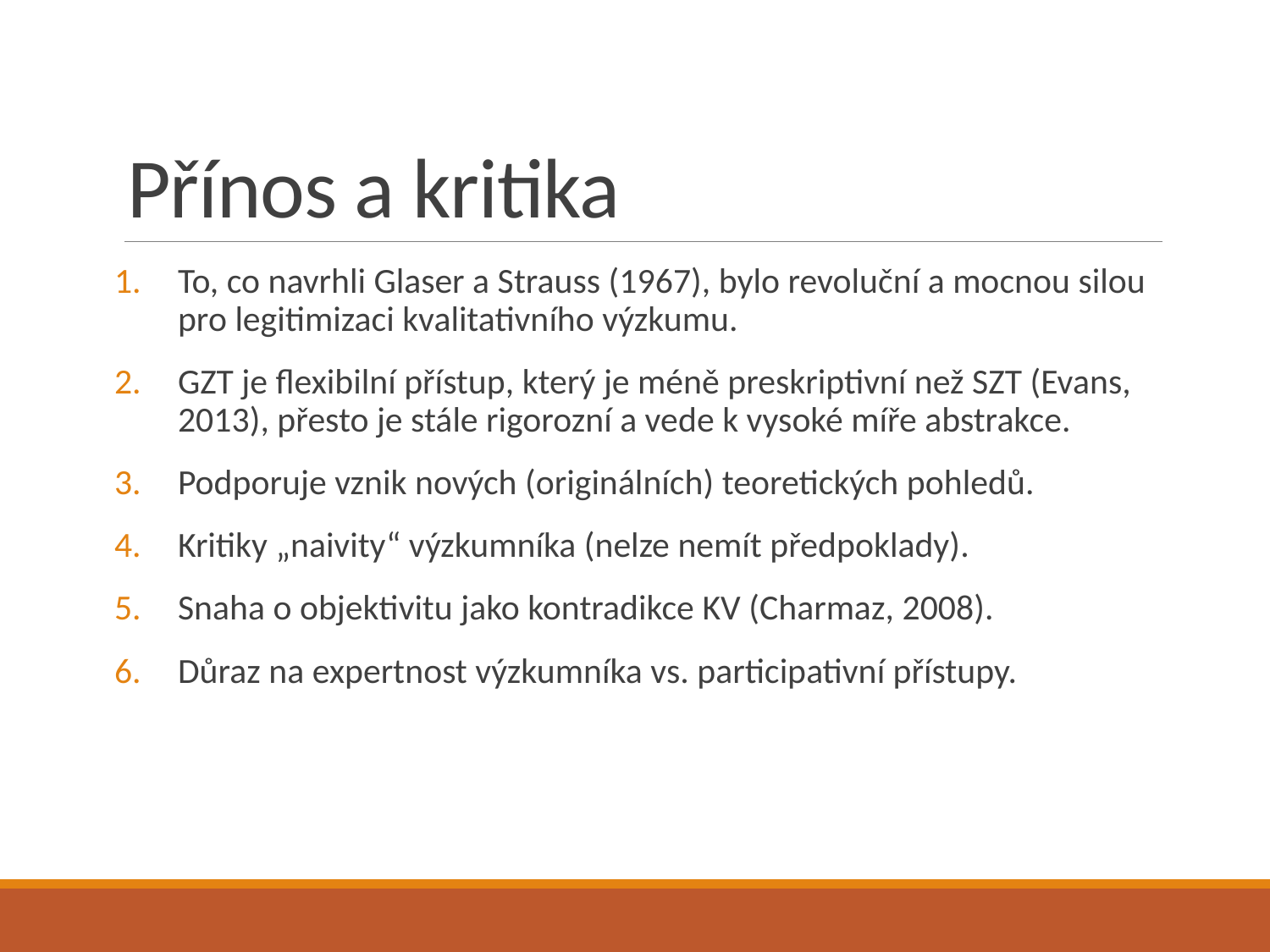

# Přínos a kritika
To, co navrhli Glaser a Strauss (1967), bylo revoluční a mocnou silou pro legitimizaci kvalitativního výzkumu.
GZT je flexibilní přístup, který je méně preskriptivní než SZT (Evans, 2013), přesto je stále rigorozní a vede k vysoké míře abstrakce.
Podporuje vznik nových (originálních) teoretických pohledů.
Kritiky „naivity“ výzkumníka (nelze nemít předpoklady).
Snaha o objektivitu jako kontradikce KV (Charmaz, 2008).
Důraz na expertnost výzkumníka vs. participativní přístupy.